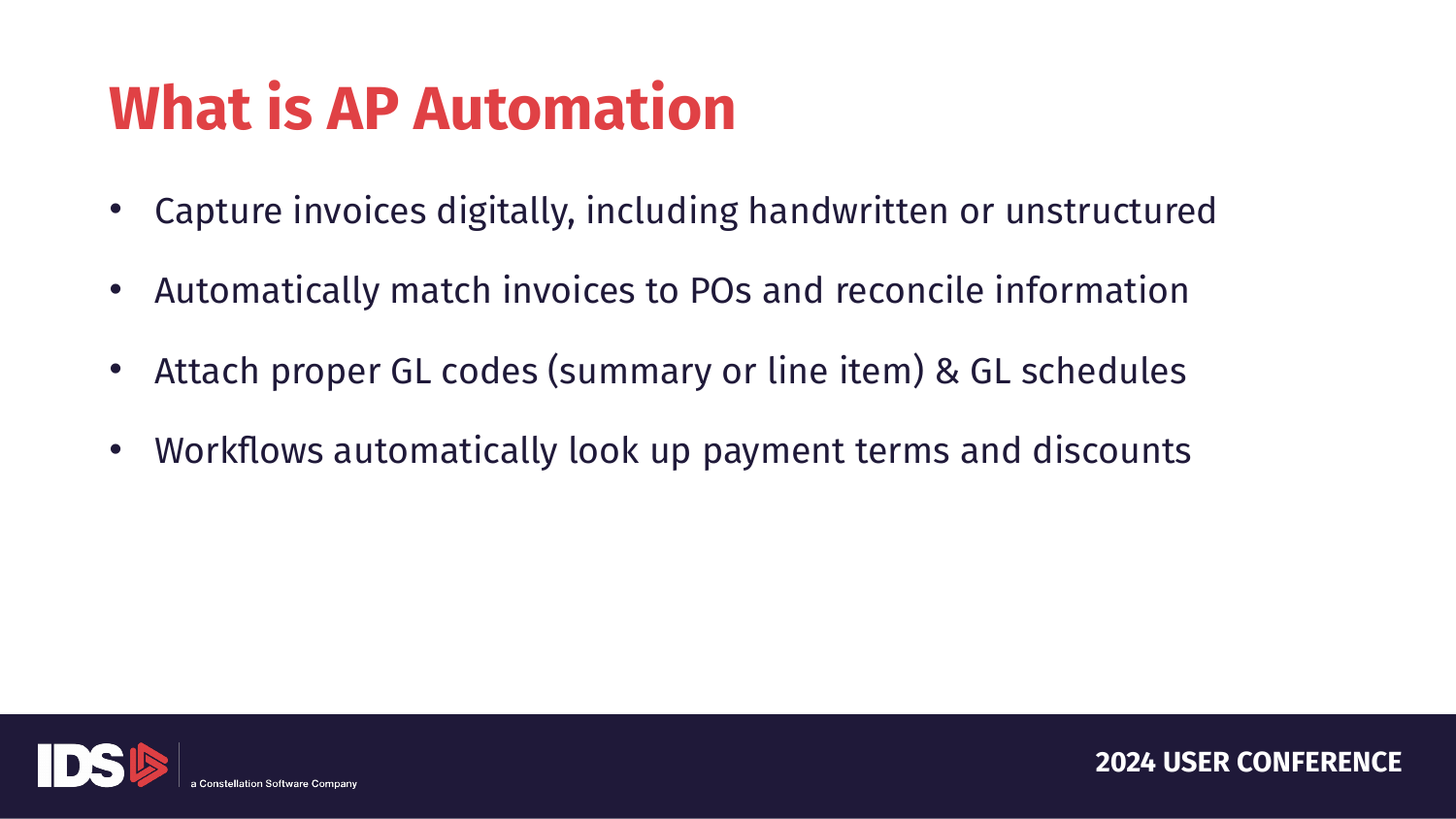

What is AP Automation
Capture invoices digitally, including handwritten or unstructured
Automatically match invoices to POs and reconcile information
Attach proper GL codes (summary or line item) & GL schedules
Workflows automatically look up payment terms and discounts